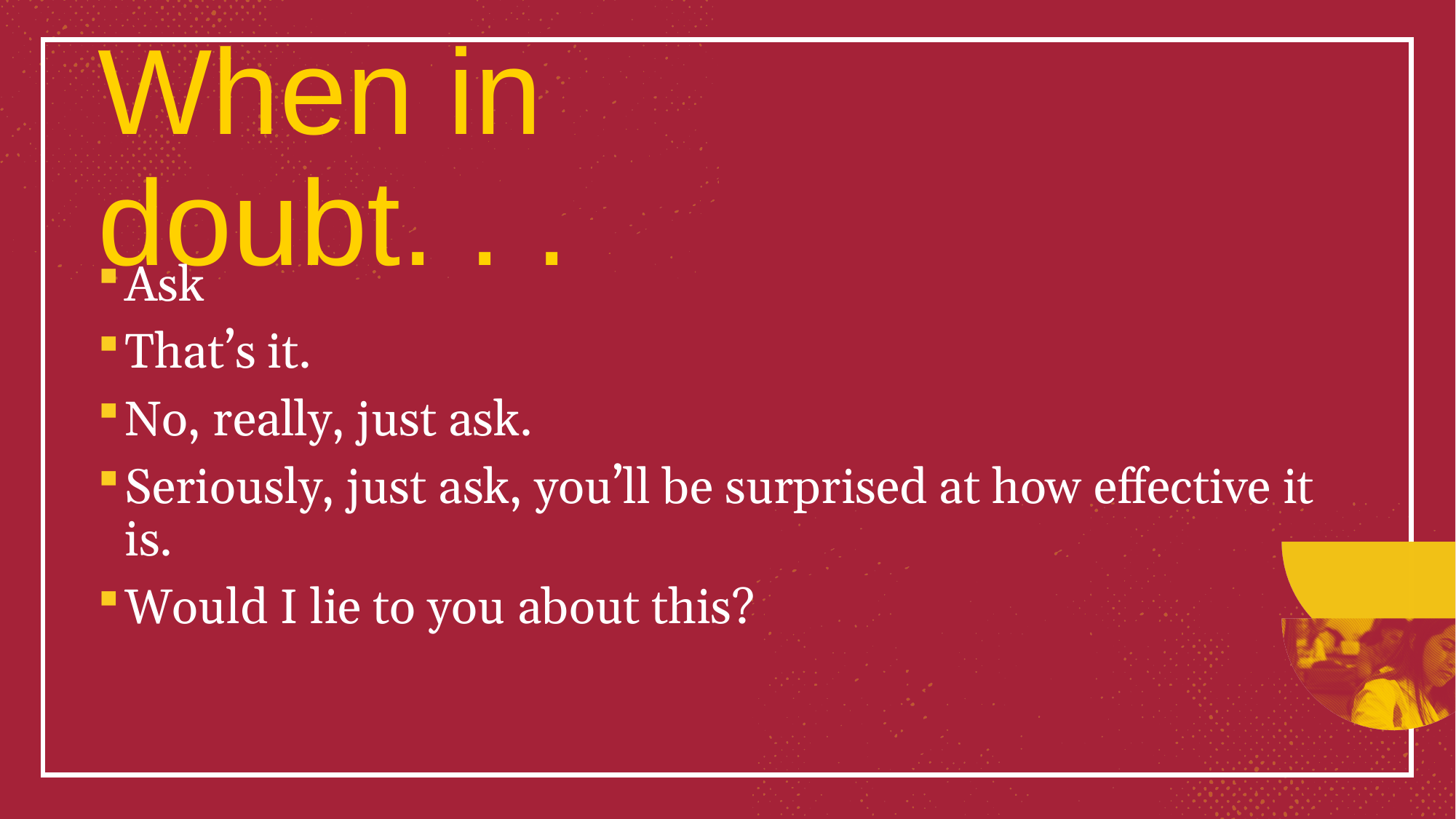

# When in doubt. . .
Ask
That’s it.
No, really, just ask.
Seriously, just ask, you’ll be surprised at how effective it is.
Would I lie to you about this?